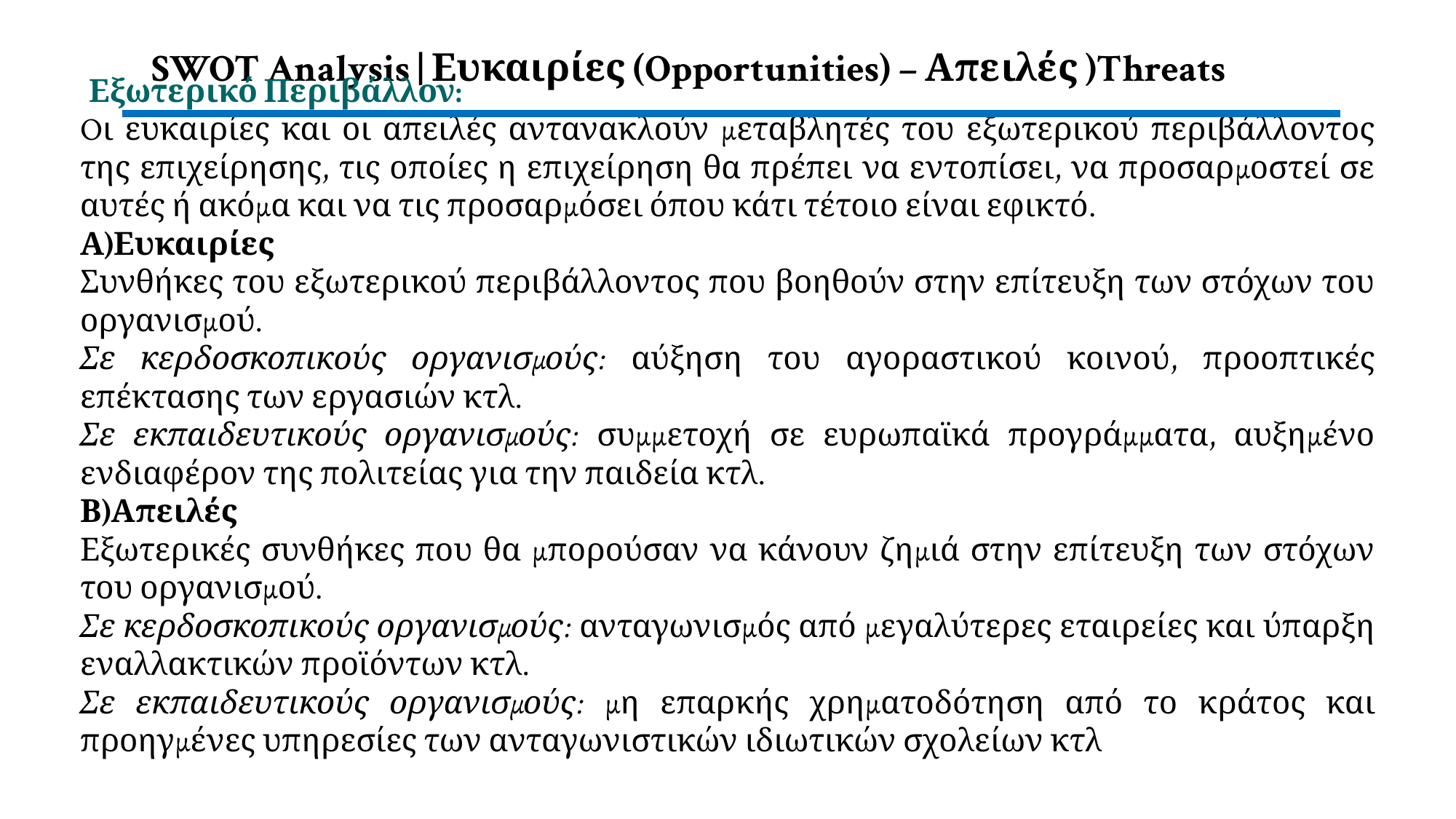

SWOT Analysis | Ευκαιρίες (Opportunities) – Απειλές )Threats

 Εξωτερικό Περιβάλλον:
Oι ευκαιρίες και οι απειλές αντανακλούν μεταβλητές του εξωτερικού περιβάλλοντος της επιχείρησης, τις οποίες η επιχείρηση θα πρέπει να εντοπίσει, να προσαρμοστεί σε αυτές ή ακόμα και να τις προσαρμόσει όπου κάτι τέτοιο είναι εφικτό.
Α)Ευκαιρίες
Συνθήκες του εξωτερικού περιβάλλοντος που βοηθούν στην επίτευξη των στόχων του οργανισμού.
Σε κερδοσκοπικούς οργανισμούς: αύξηση του αγοραστικού κοινού, προοπτικές επέκτασης των εργασιών κτλ.
Σε εκπαιδευτικούς οργανισμούς: συμμετοχή σε ευρωπαϊκά προγράμματα, αυξημένο ενδιαφέρον της πολιτείας για την παιδεία κτλ.
Β)Απειλές
Εξωτερικές συνθήκες που θα μπορούσαν να κάνουν ζημιά στην επίτευξη των στόχων του οργανισμού.
Σε κερδοσκοπικούς οργανισμούς: ανταγωνισμός από μεγαλύτερες εταιρείες και ύπαρξη εναλλακτικών προϊόντων κτλ.
Σε εκπαιδευτικούς οργανισμούς: μη επαρκής χρηματοδότηση από το κράτος και προηγμένες υπηρεσίες των ανταγωνιστικών ιδιωτικών σχολείων κτλ